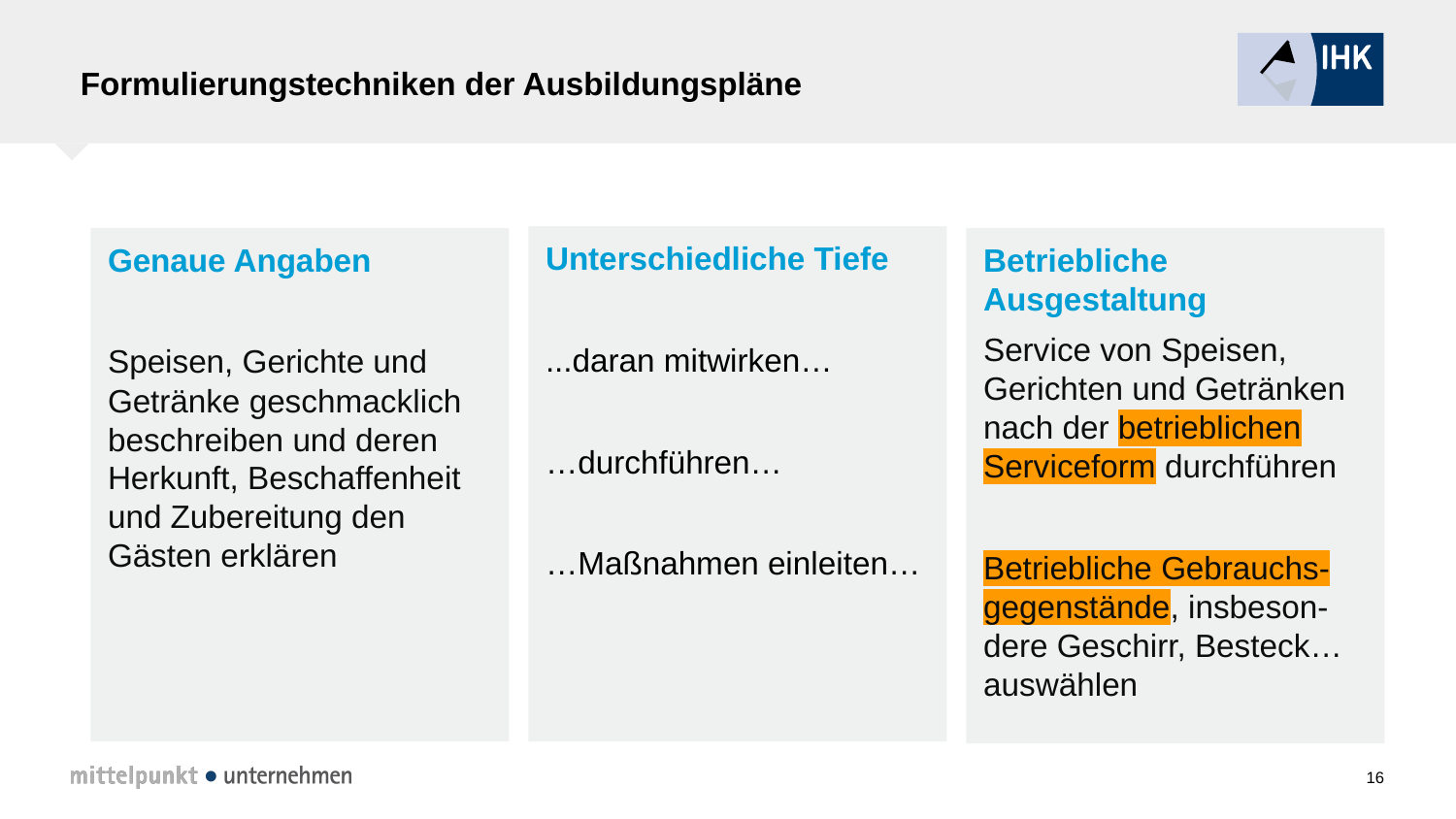

# Formulierungstechniken der Ausbildungspläne
Unterschiedliche Tiefe

...daran mitwirken…

…durchführen…

…Maßnahmen einleiten…

Genaue Angaben

Speisen, Gerichte und Getränke geschmacklich beschreiben und deren Herkunft, Beschaffenheit und Zubereitung den Gästen erklären

Betriebliche Ausgestaltung
Service von Speisen, Gerichten und Getränken nach der betrieblichen Serviceform durchführen

Betriebliche Gebrauchs-gegenstände, insbeson-dere Geschirr, Besteck… auswählen